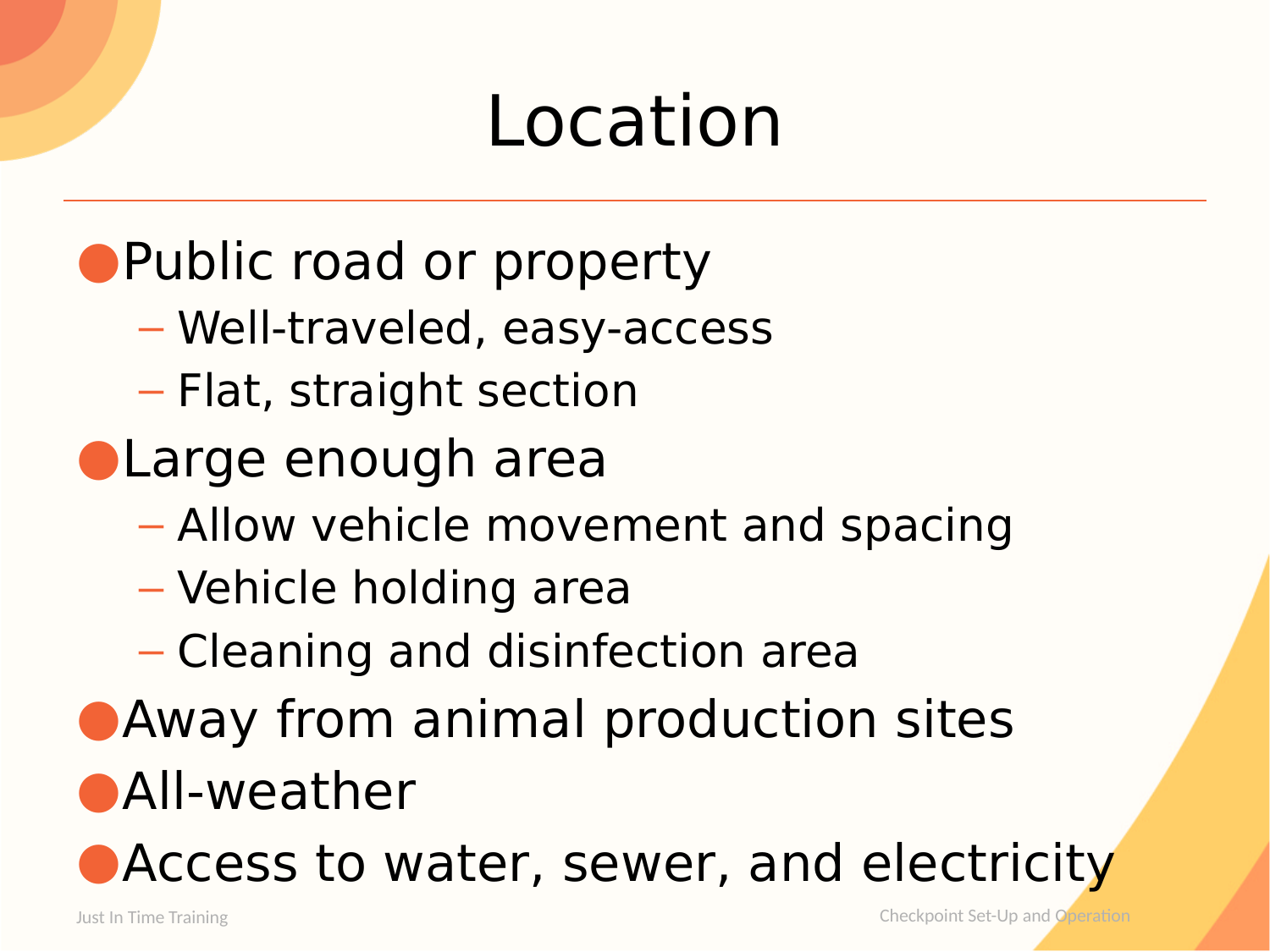

# Location
Public road or property
Well-traveled, easy-access
Flat, straight section
Large enough area
Allow vehicle movement and spacing
Vehicle holding area
Cleaning and disinfection area
Away from animal production sites
All-weather
Access to water, sewer, and electricity
Just In Time Training
Checkpoint Set-Up and Operation